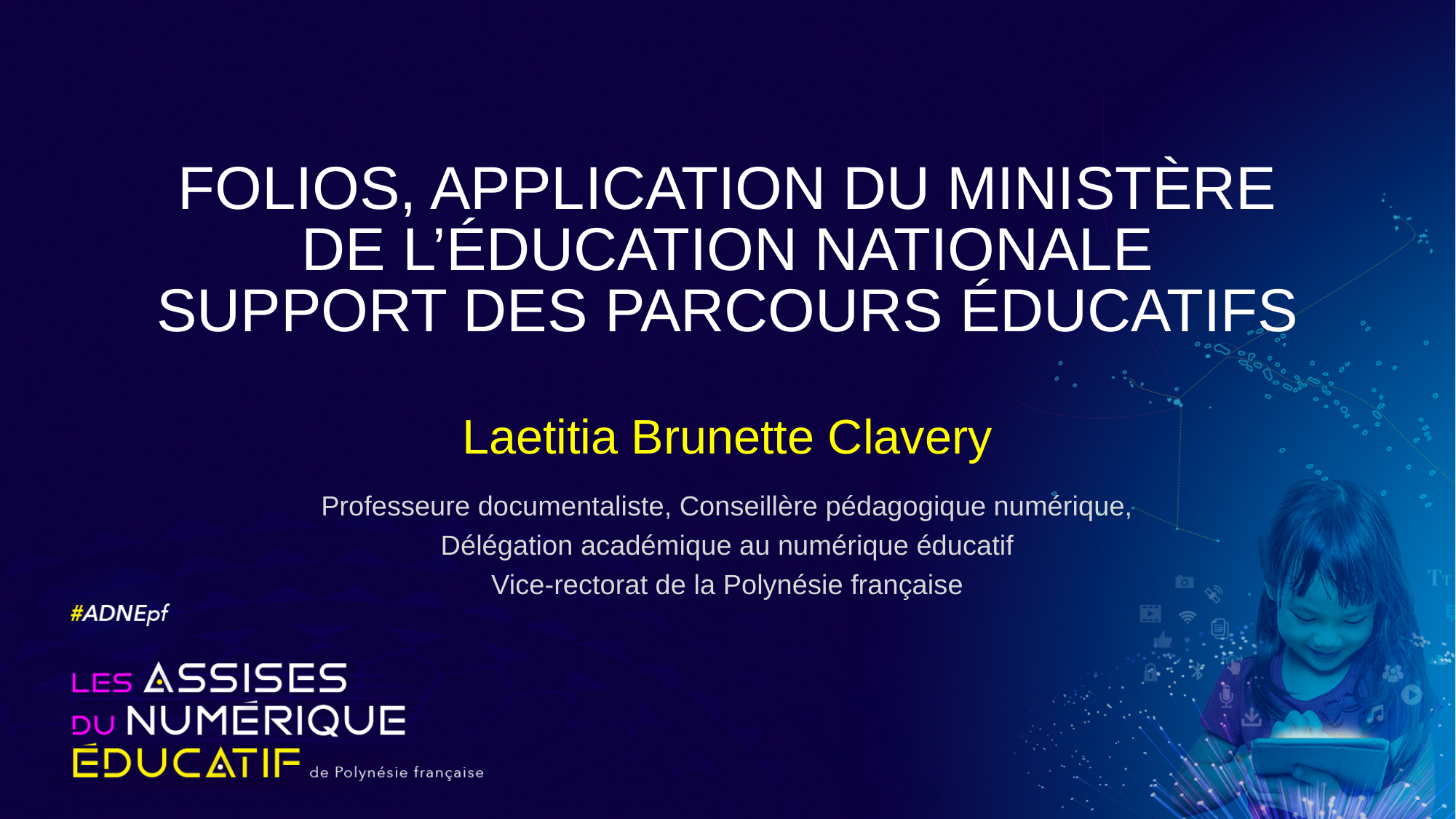

# FOLIOS, APPLICATION DU MINISTÈRE DE L’ÉDUCATION NATIONALE SUPPORT DES PARCOURS ÉDUCATIFS
Laetitia Brunette Clavery
Professeure documentaliste, Conseillère pédagogique numérique,
Délégation académique au numérique éducatif
Vice-rectorat de la Polynésie française